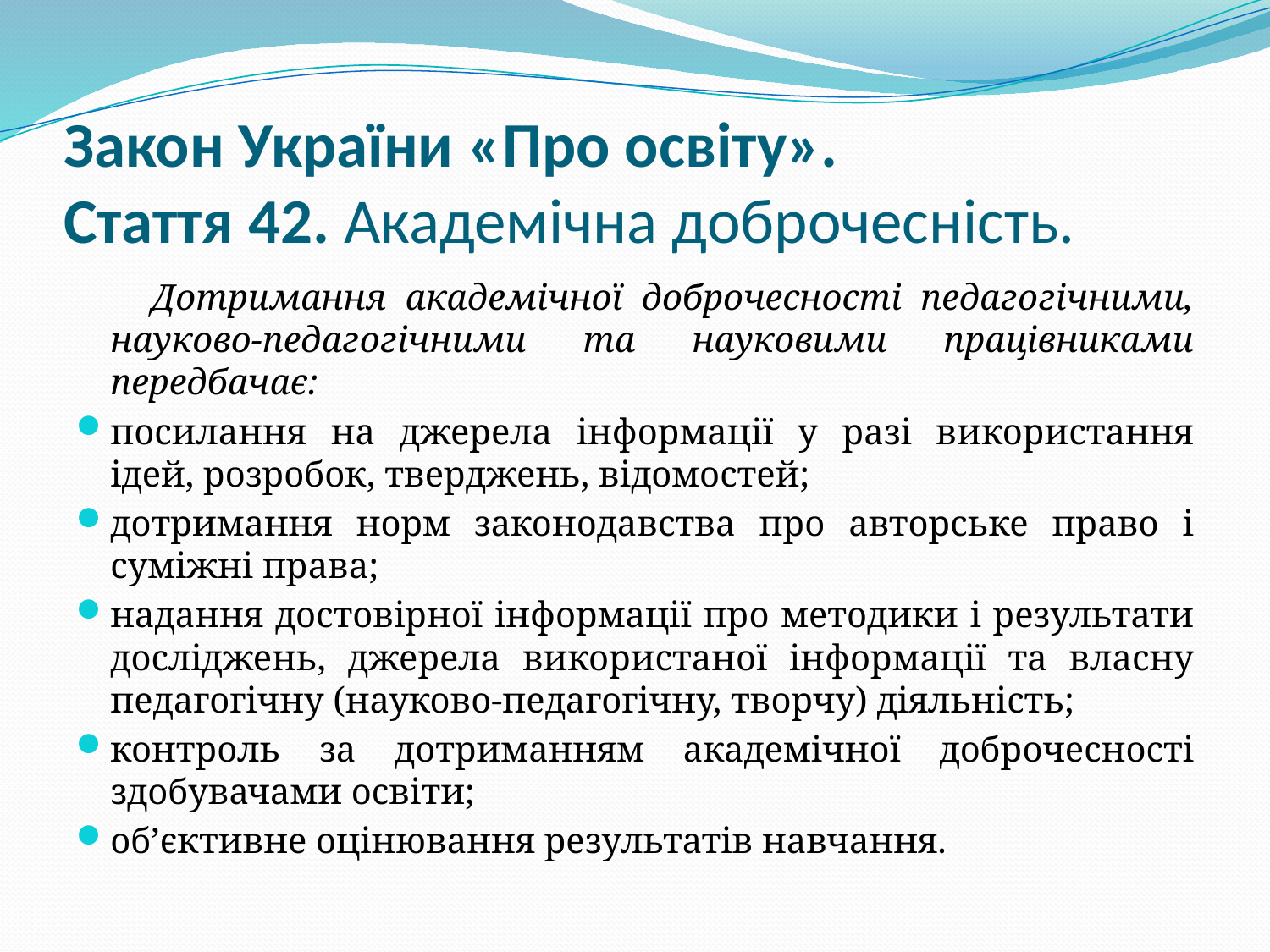

# Закон України «Про освіту». Стаття 42. Академічна доброчесність.
    Дотримання академічної доброчесності педагогічними, науково-педагогічними та науковими працівниками передбачає:
посилання на джерела інформації у разі використання ідей, розробок, тверджень, відомостей;
дотримання норм законодавства про авторське право і суміжні права;
надання достовірної інформації про методики і результати досліджень, джерела використаної інформації та власну педагогічну (науково-педагогічну, творчу) діяльність;
контроль за дотриманням академічної доброчесності здобувачами освіти;
об’єктивне оцінювання результатів навчання.